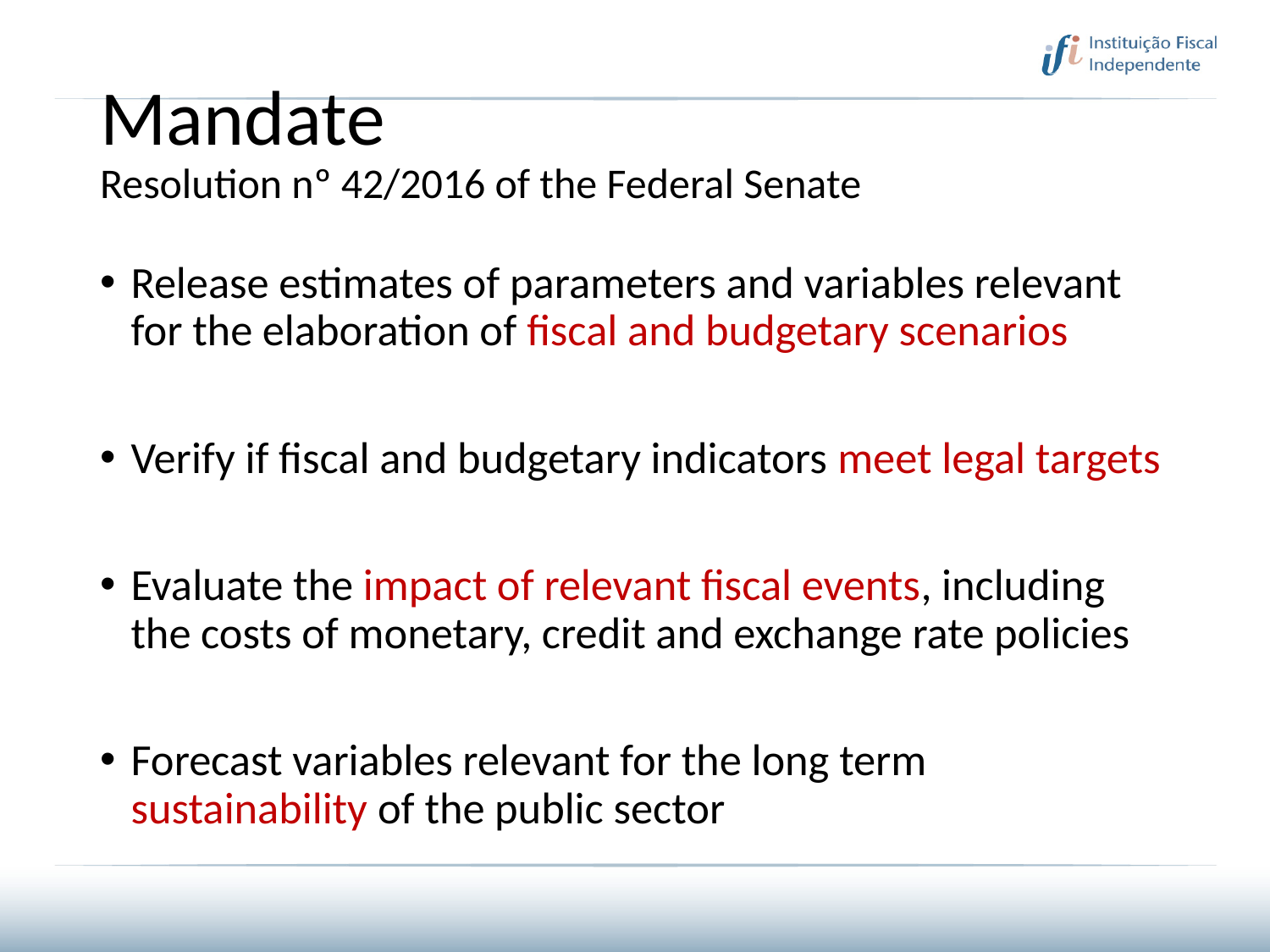

# Mandate Resolution nº 42/2016 of the Federal Senate
Release estimates of parameters and variables relevant for the elaboration of fiscal and budgetary scenarios

Verify if fiscal and budgetary indicators meet legal targets

Evaluate the impact of relevant fiscal events, including the costs of monetary, credit and exchange rate policies

Forecast variables relevant for the long term sustainability of the public sector